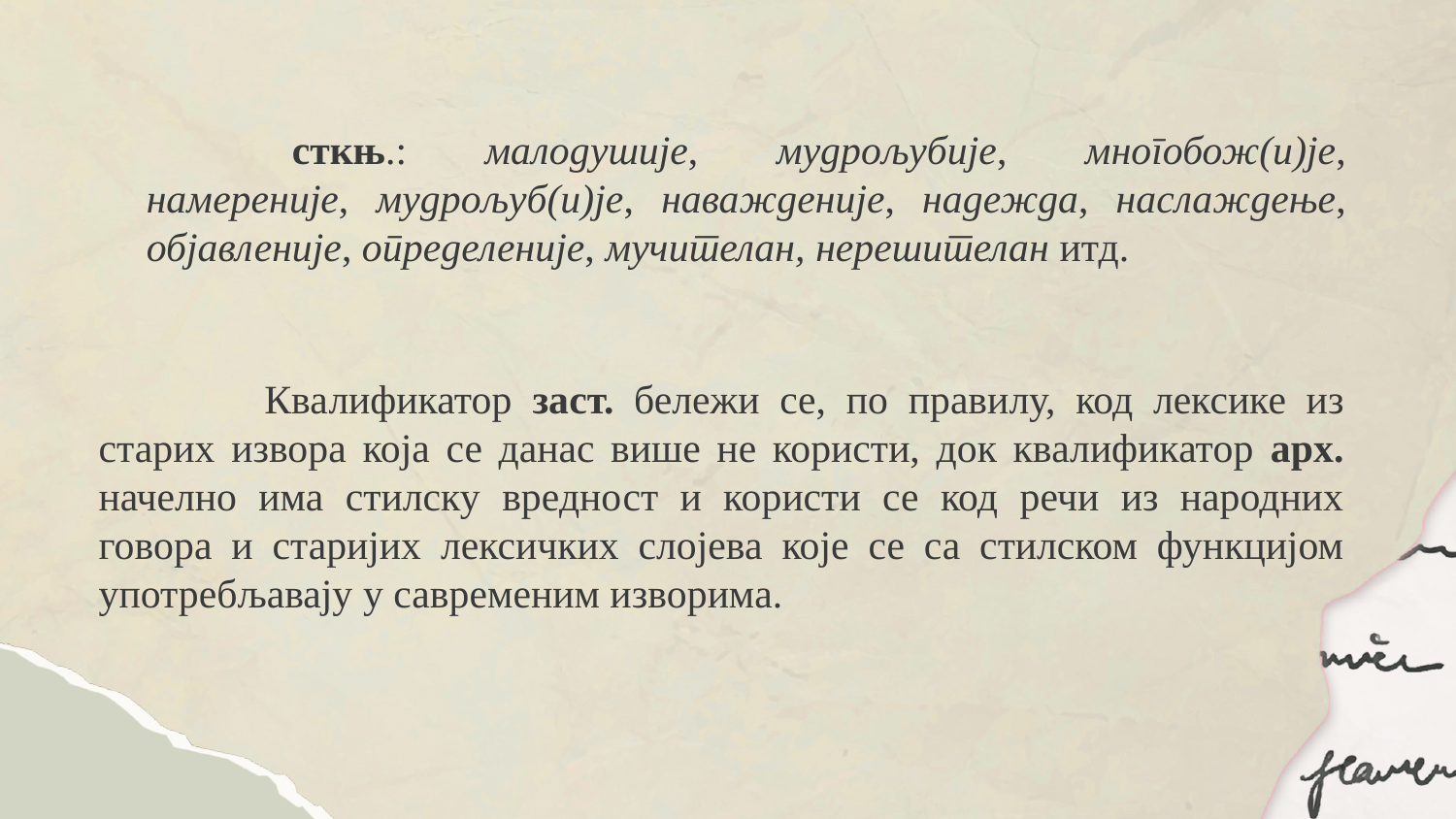

# сткњ.: малодушије, мудрољубије, многобож(и)је, намереније, мудрољуб(и)је, наважденије, надежда, наслаждење, објавленије, определеније, мучителан, нерешителан итд.

	 Квалификатор заст. бележи се, по правилу, код лексике из старих извора која се данас више не користи, док квалификатор арх. начелно има стилску вредност и користи се код речи из народних говора и старијих лексичких слојева које се са стилском функцијом употребљавају у савременим изворима.